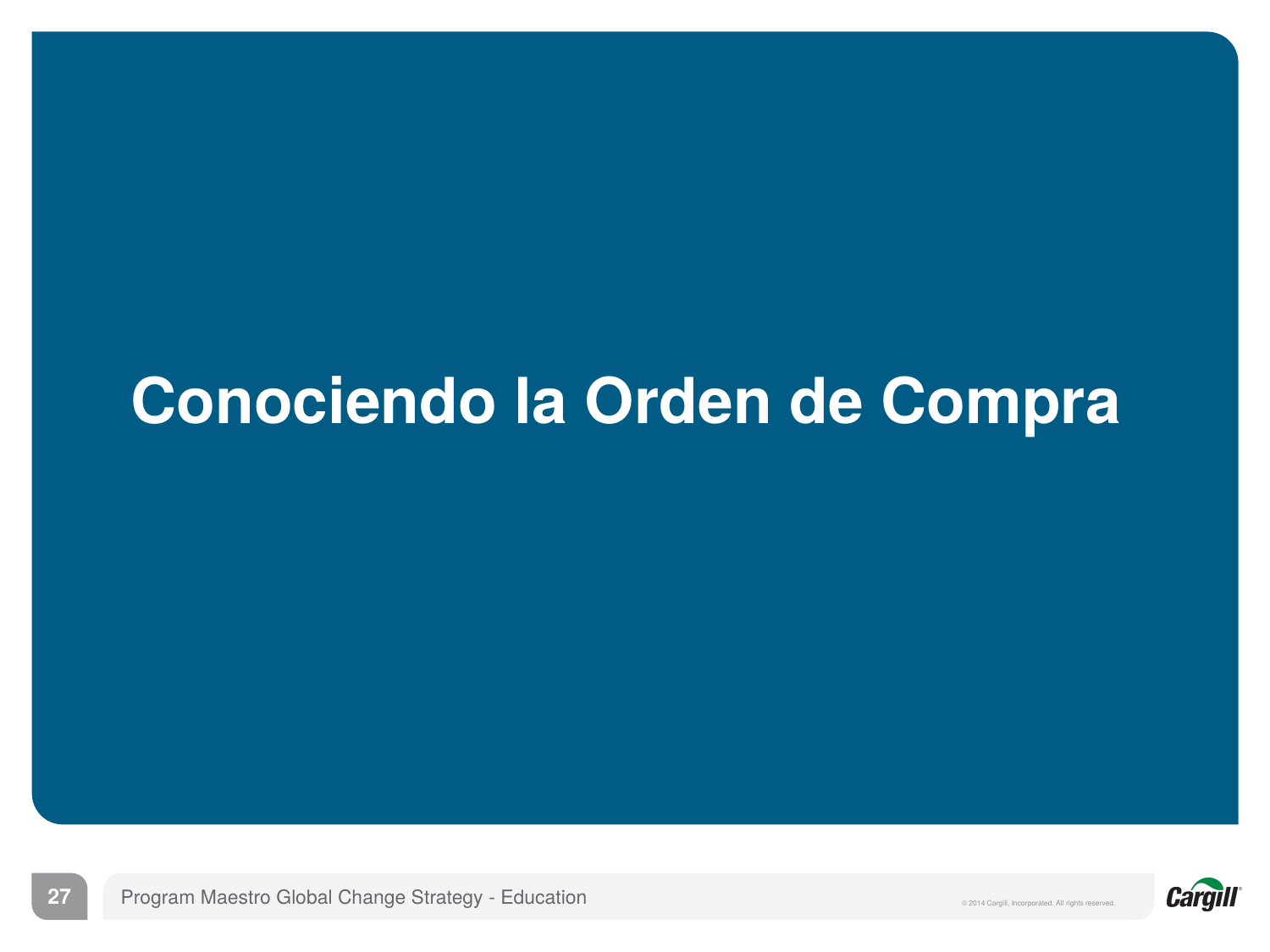

# Conociendo la Orden de Compra
27